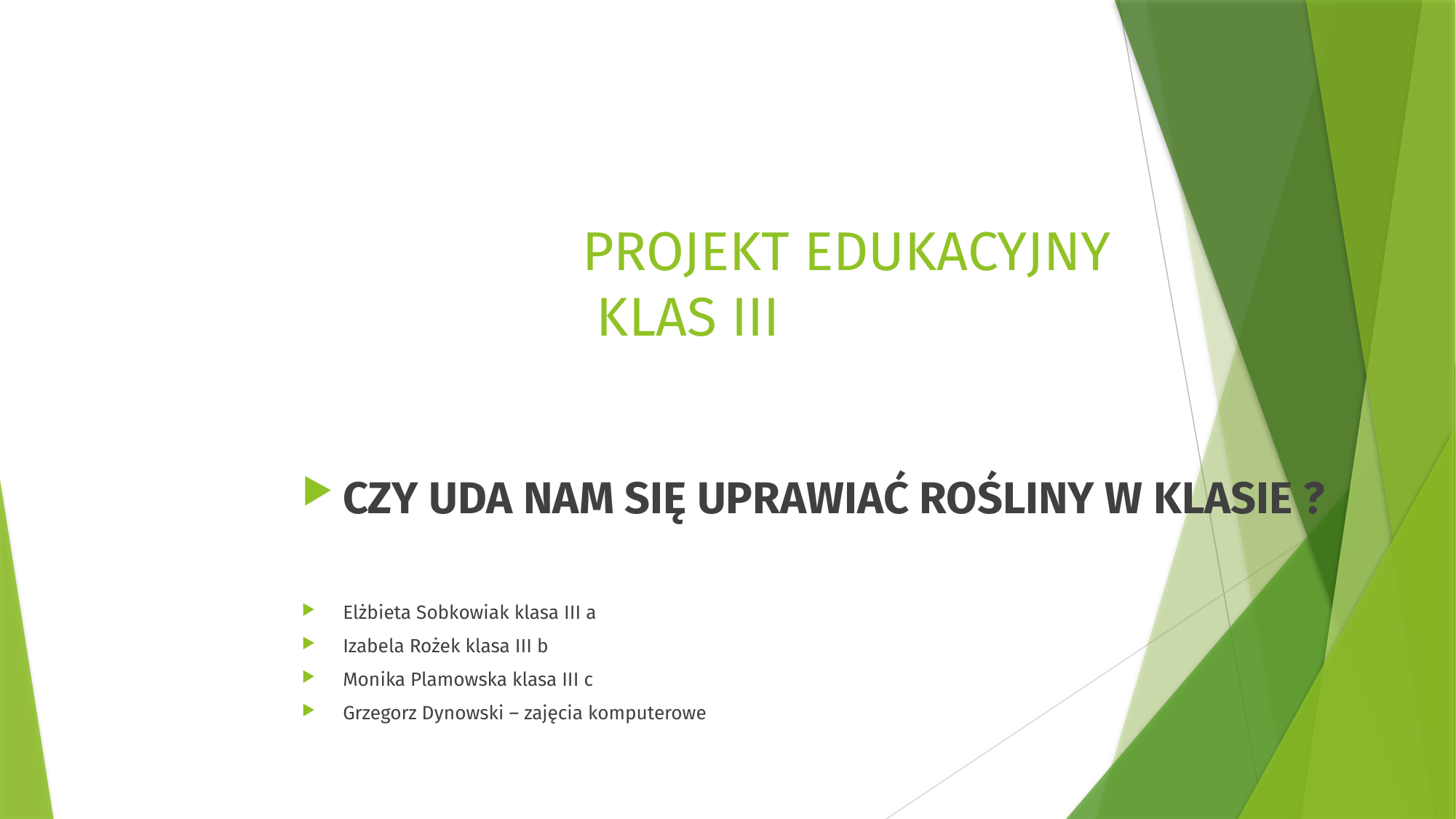

PROJEKT EDUKACYJNY
 KLAS III

CZY UDA NAM SIĘ UPRAWIAĆ ROŚLINY W KLASIE ?

Elżbieta Sobkowiak klasa III a
Izabela Rożek klasa III b
Monika Plamowska klasa III c
Grzegorz Dynowski – zajęcia komputerowe